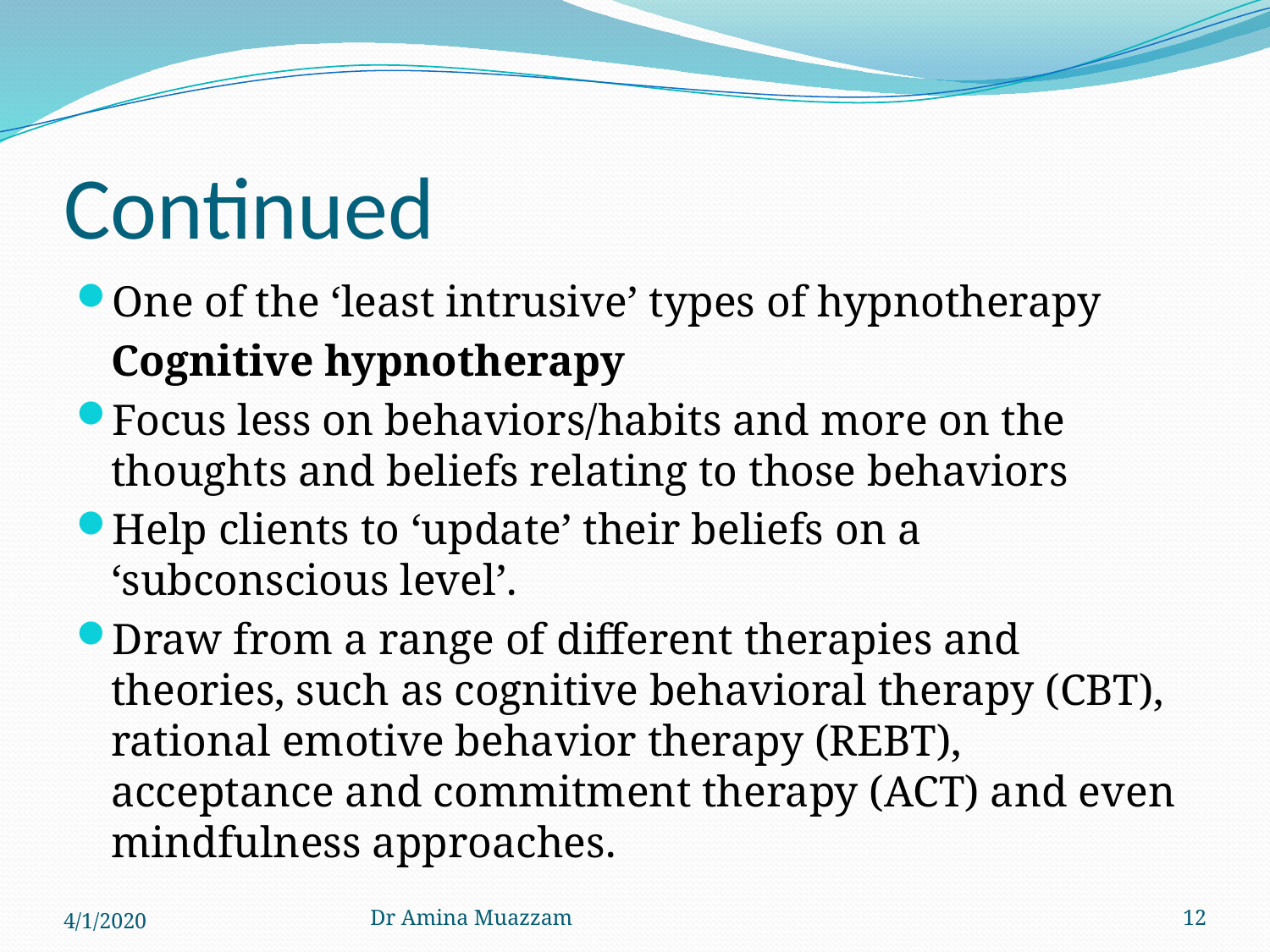

# Continued
One of the ‘least intrusive’ types of hypnotherapy
	Cognitive hypnotherapy
Focus less on behaviors/habits and more on the thoughts and beliefs relating to those behaviors
Help clients to ‘update’ their beliefs on a ‘subconscious level’.
Draw from a range of different therapies and theories, such as cognitive behavioral therapy (CBT), rational emotive behavior therapy (REBT), acceptance and commitment therapy (ACT) and even mindfulness approaches.
4/1/2020
Dr Amina Muazzam
12